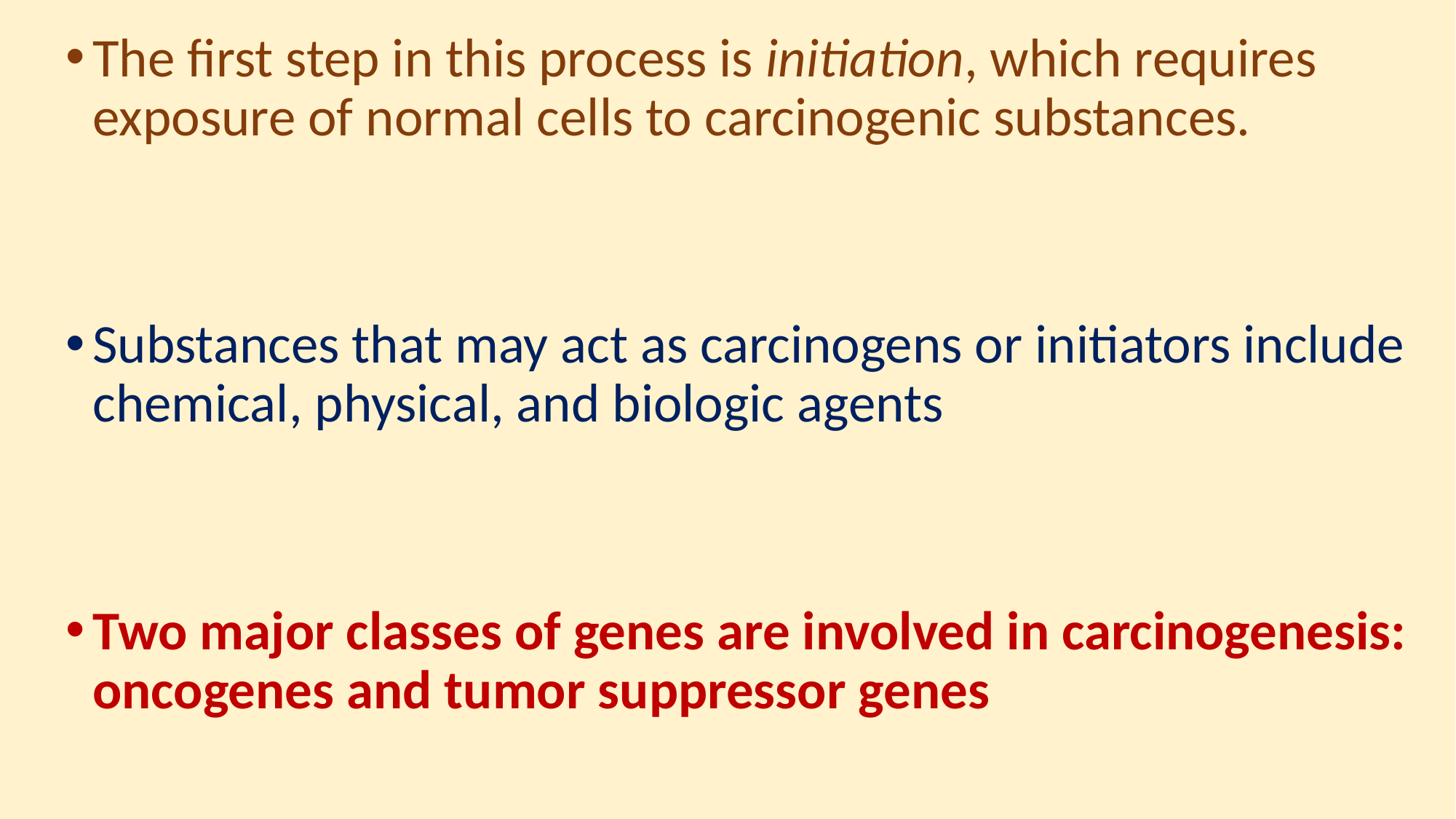

The first step in this process is initiation, which requires exposure of normal cells to carcinogenic substances.

Substances that may act as carcinogens or initiators include chemical, physical, and biologic agents

Two major classes of genes are involved in carcinogenesis: oncogenes and tumor suppressor genes